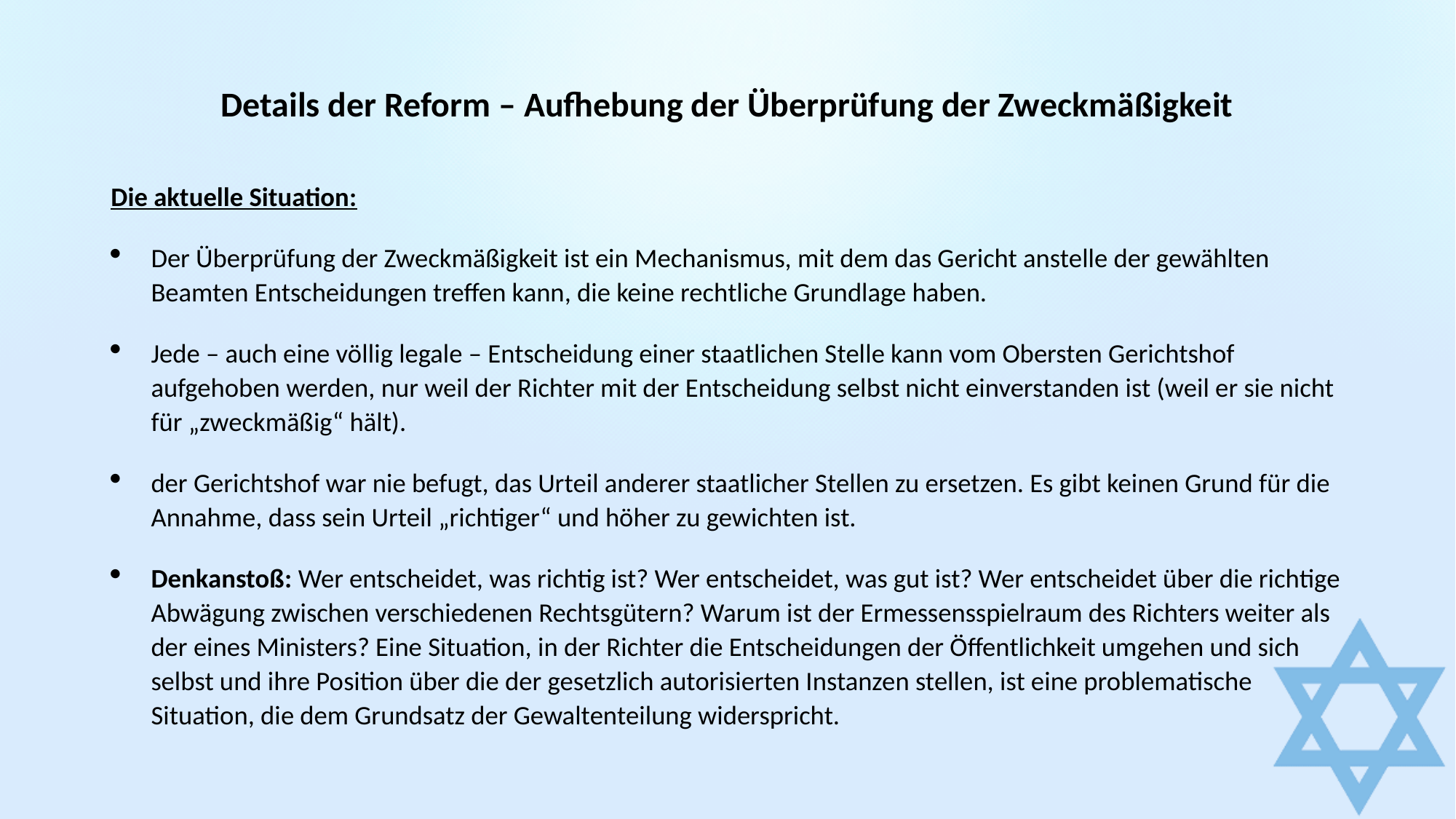

# Details der Reform – Aufhebung der Überprüfung der Zweckmäßigkeit
Die aktuelle Situation:
Der Überprüfung der Zweckmäßigkeit ist ein Mechanismus, mit dem das Gericht anstelle der gewählten Beamten Entscheidungen treffen kann, die keine rechtliche Grundlage haben.
Jede – auch eine völlig legale – Entscheidung einer staatlichen Stelle kann vom Obersten Gerichtshof aufgehoben werden, nur weil der Richter mit der Entscheidung selbst nicht einverstanden ist (weil er sie nicht für „zweckmäßig“ hält).
der Gerichtshof war nie befugt, das Urteil anderer staatlicher Stellen zu ersetzen. Es gibt keinen Grund für die Annahme, dass sein Urteil „richtiger“ und höher zu gewichten ist.
Denkanstoß: Wer entscheidet, was richtig ist? Wer entscheidet, was gut ist? Wer entscheidet über die richtige Abwägung zwischen verschiedenen Rechtsgütern? Warum ist der Ermessensspielraum des Richters weiter als der eines Ministers? Eine Situation, in der Richter die Entscheidungen der Öffentlichkeit umgehen und sich selbst und ihre Position über die der gesetzlich autorisierten Instanzen stellen, ist eine problematische Situation, die dem Grundsatz der Gewaltenteilung widerspricht.